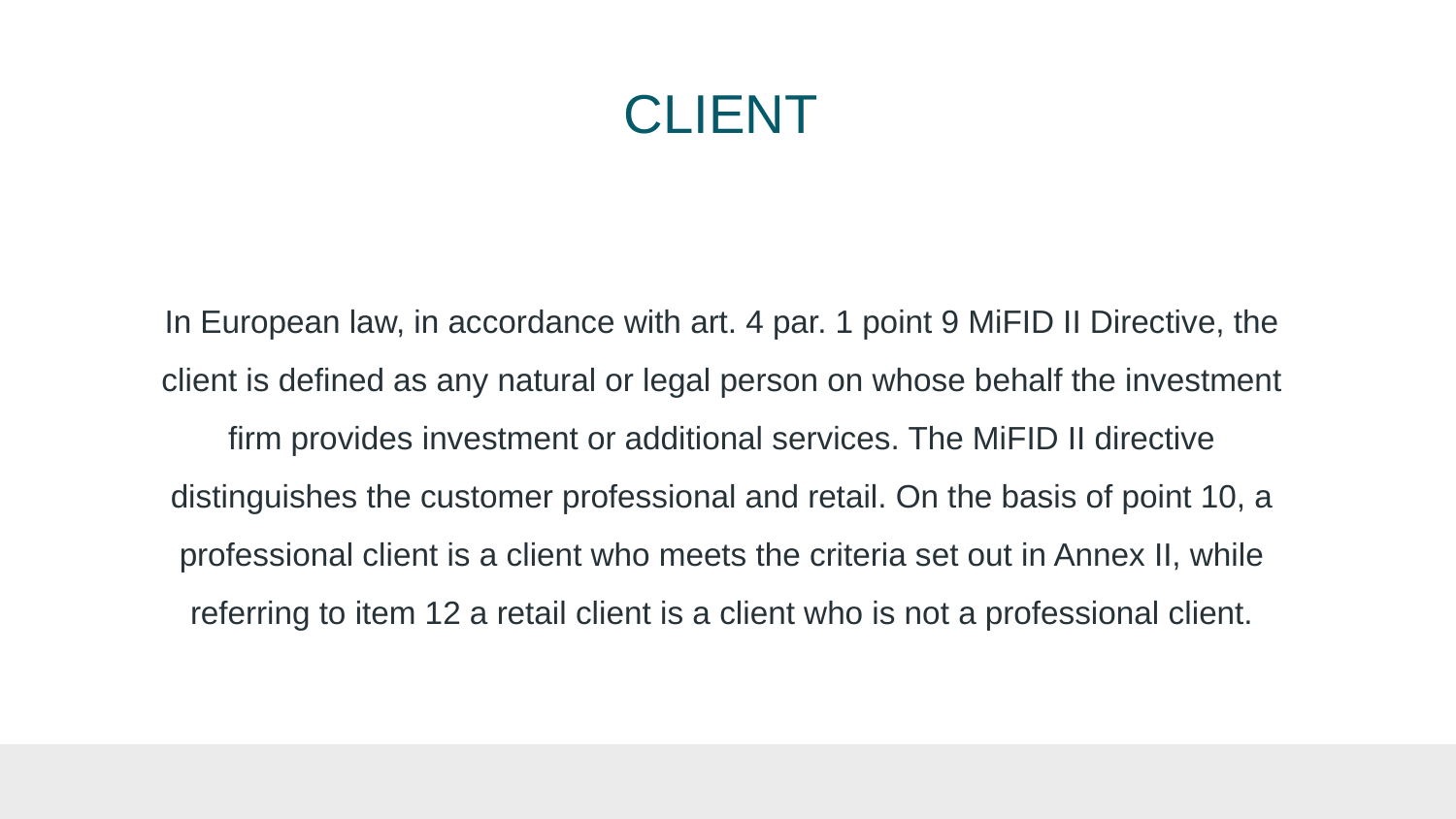

# CLIENT

In European law, in accordance with art. 4 par. 1 point 9 MiFID II Directive, the client is defined as any natural or legal person on whose behalf the investment firm provides investment or additional services. The MiFID II directive distinguishes the customer professional and retail. On the basis of point 10, a professional client is a client who meets the criteria set out in Annex II, while referring to item 12 a retail client is a client who is not a professional client.